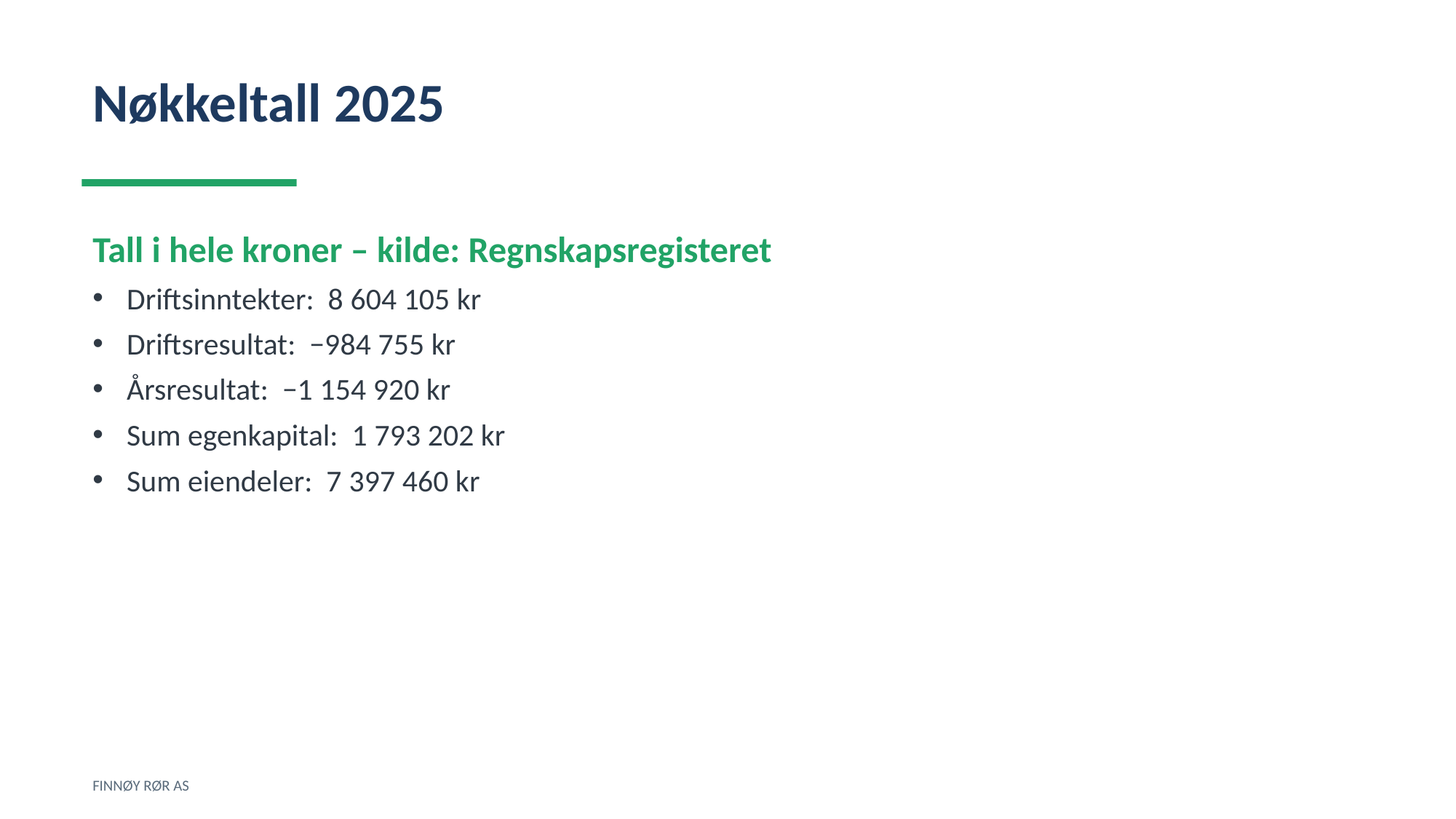

Nøkkeltall 2025

Tall i hele kroner – kilde: Regnskapsregisteret
Driftsinntekter:  8 604 105 kr
Driftsresultat:  −984 755 kr
Årsresultat:  −1 154 920 kr
Sum egenkapital:  1 793 202 kr
Sum eiendeler:  7 397 460 kr
FINNØY RØR AS